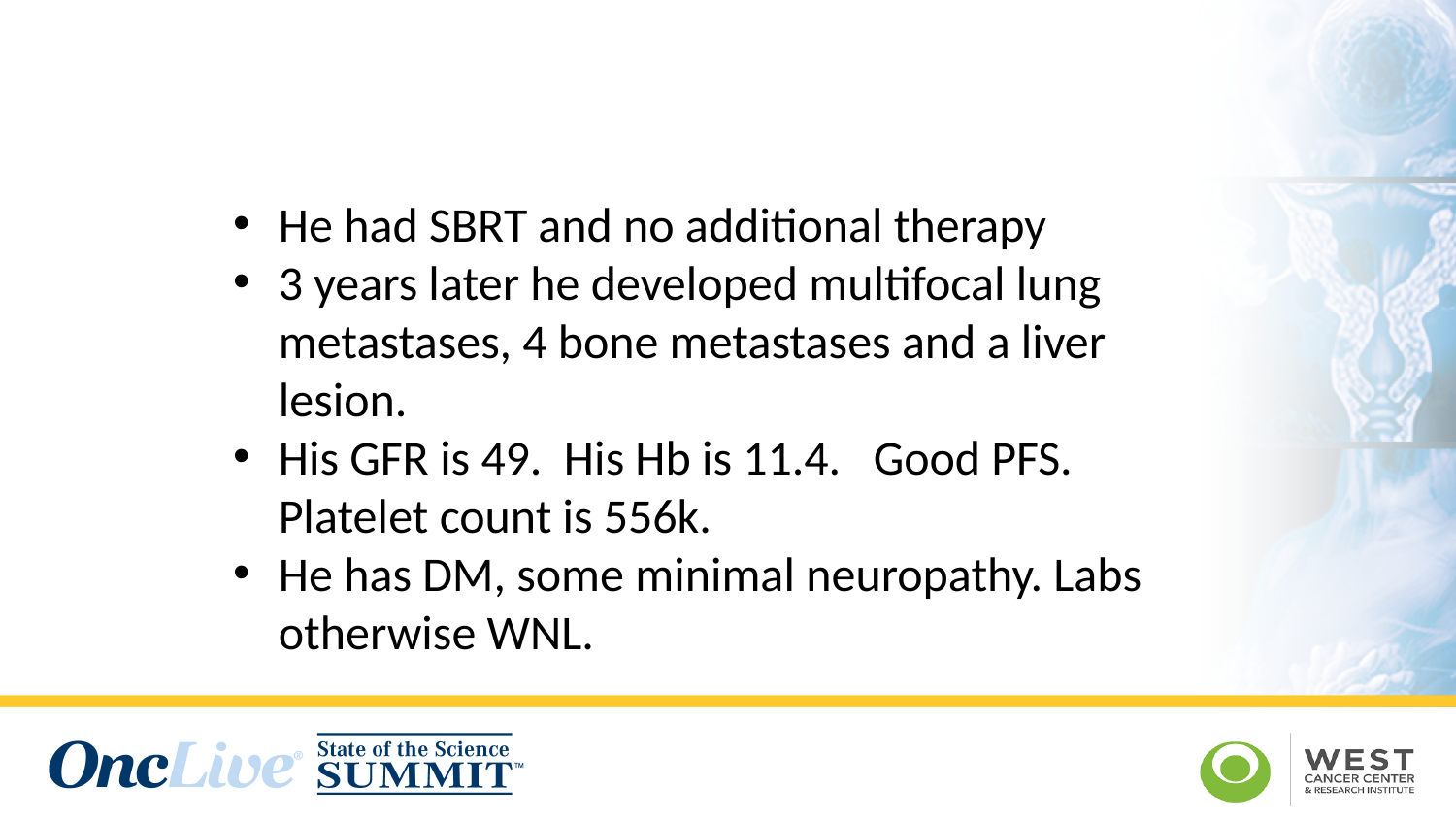

#
He had SBRT and no additional therapy
3 years later he developed multifocal lung metastases, 4 bone metastases and a liver lesion.
His GFR is 49.  His Hb is 11.4.   Good PFS.  Platelet count is 556k.
He has DM, some minimal neuropathy. Labs otherwise WNL.